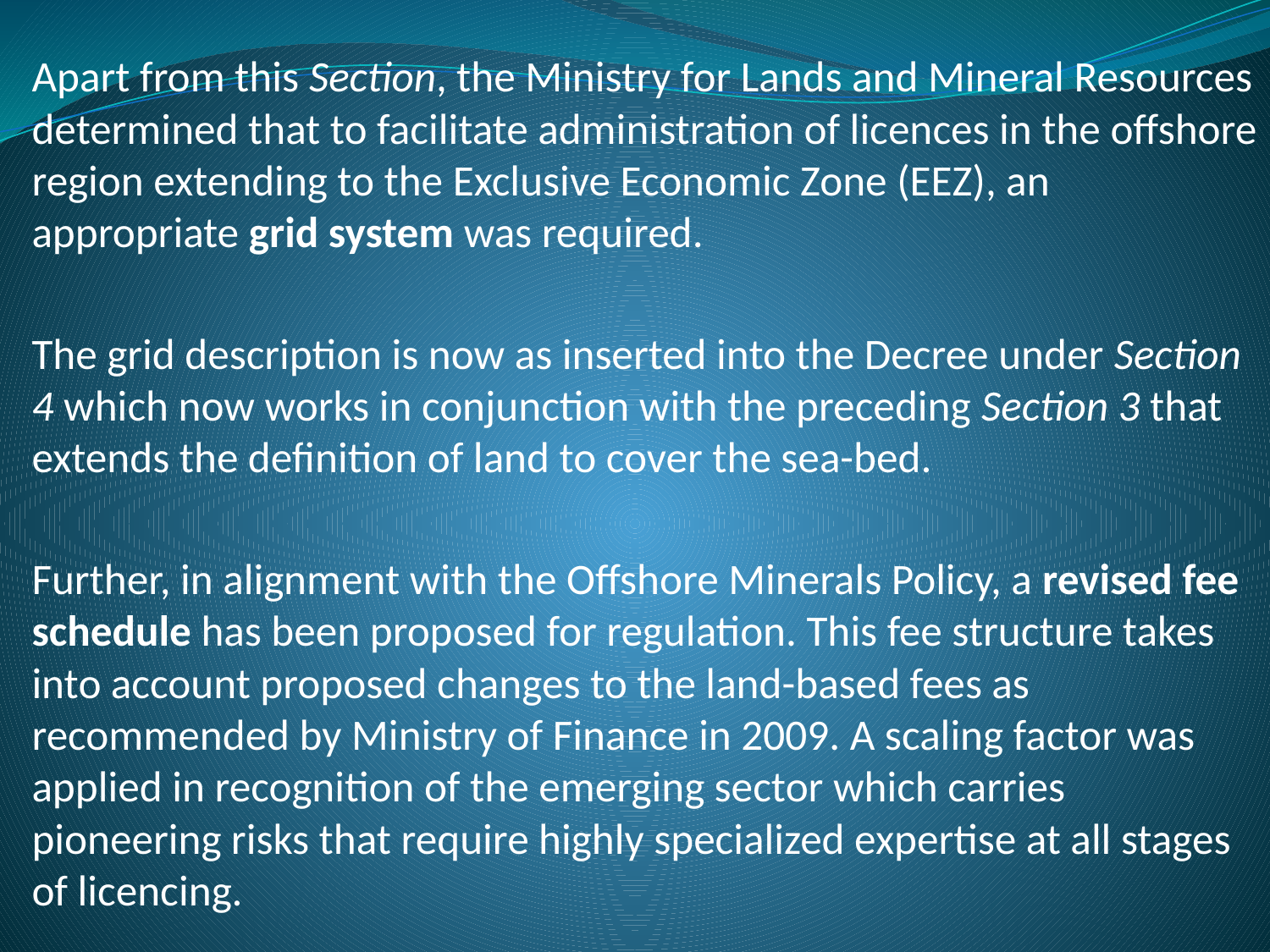

Apart from this Section, the Ministry for Lands and Mineral Resources determined that to facilitate administration of licences in the offshore region extending to the Exclusive Economic Zone (EEZ), an appropriate grid system was required.

The grid description is now as inserted into the Decree under Section 4 which now works in conjunction with the preceding Section 3 that extends the definition of land to cover the sea-bed.

Further, in alignment with the Offshore Minerals Policy, a revised fee schedule has been proposed for regulation. This fee structure takes into account proposed changes to the land-based fees as recommended by Ministry of Finance in 2009. A scaling factor was applied in recognition of the emerging sector which carries pioneering risks that require highly specialized expertise at all stages of licencing.